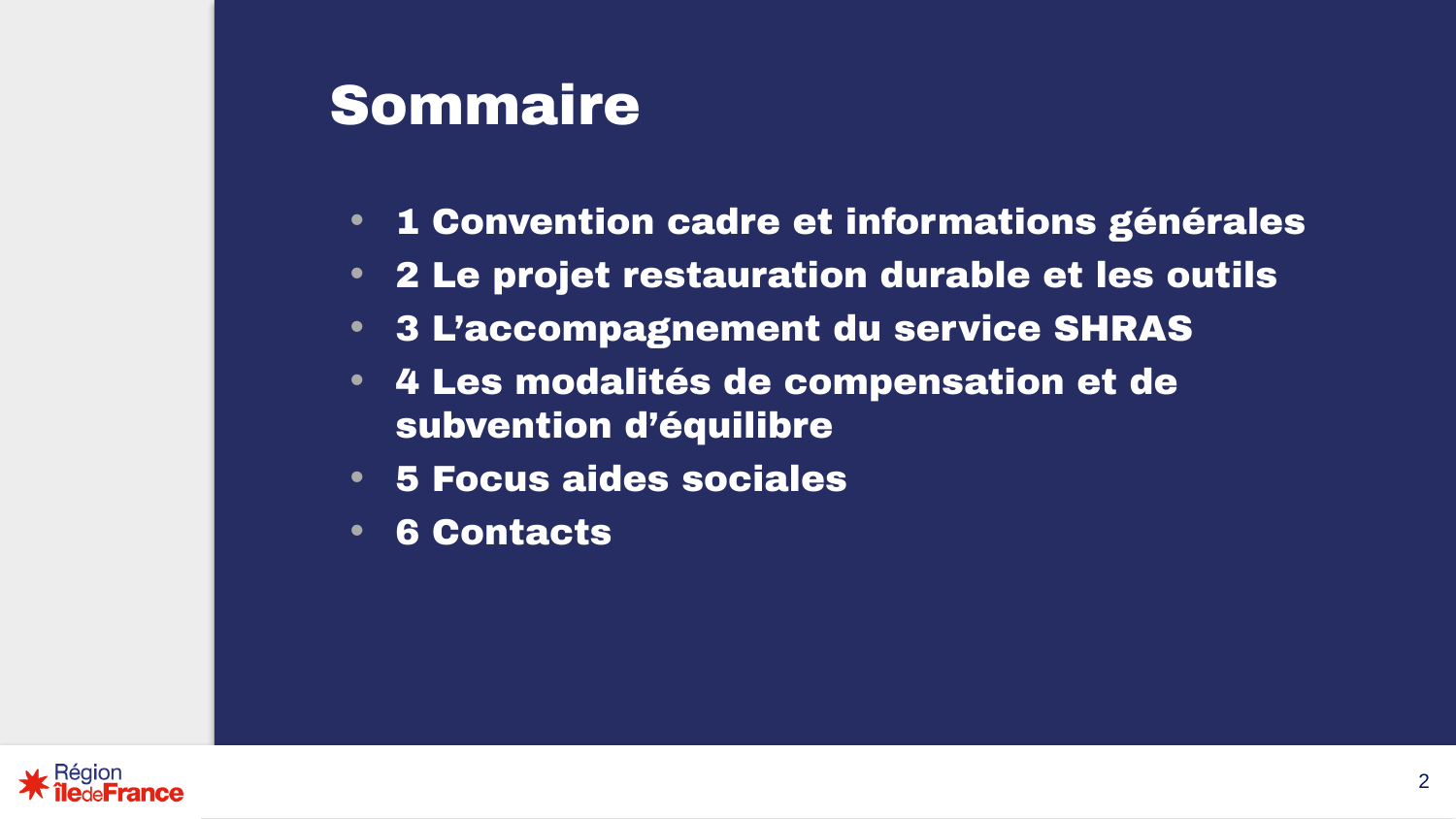

1 Convention cadre et informations générales
2 Le projet restauration durable et les outils
3 L’accompagnement du service SHRAS
4 Les modalités de compensation et de subvention d’équilibre
5 Focus aides sociales
6 Contacts

2